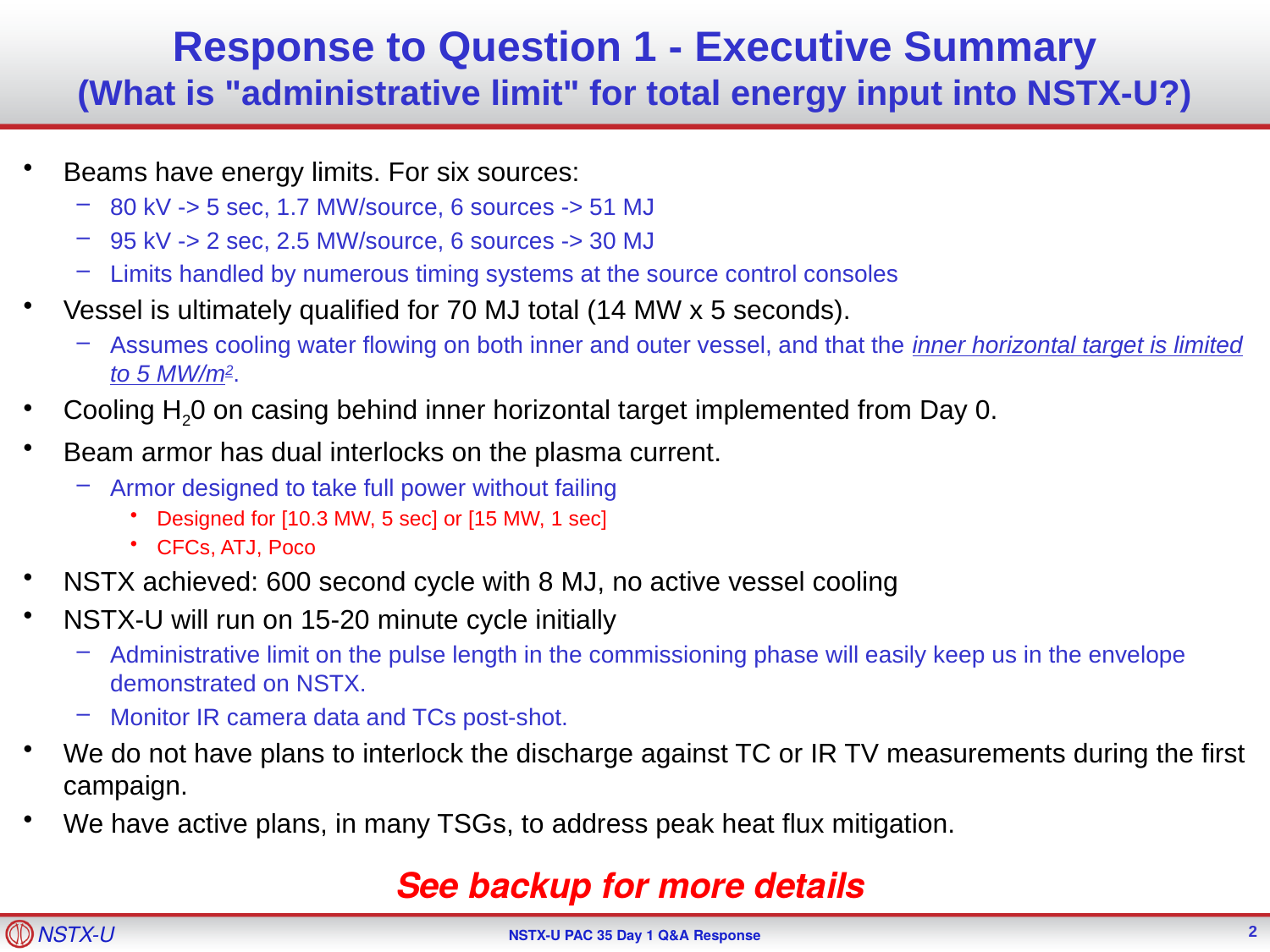

# Response to Question 1 - Executive Summary (What is "administrative limit" for total energy input into NSTX-U?)
Beams have energy limits. For six sources:
80 kV -> 5 sec, 1.7 MW/source, 6 sources -> 51 MJ
95 kV -> 2 sec, 2.5 MW/source, 6 sources -> 30 MJ
Limits handled by numerous timing systems at the source control consoles
Vessel is ultimately qualified for 70 MJ total (14 MW x 5 seconds).
Assumes cooling water flowing on both inner and outer vessel, and that the inner horizontal target is limited to 5 MW/m2.
Cooling H20 on casing behind inner horizontal target implemented from Day 0.
Beam armor has dual interlocks on the plasma current.
Armor designed to take full power without failing
Designed for [10.3 MW, 5 sec] or [15 MW, 1 sec]
CFCs, ATJ, Poco
NSTX achieved: 600 second cycle with 8 MJ, no active vessel cooling
NSTX-U will run on 15-20 minute cycle initially
Administrative limit on the pulse length in the commissioning phase will easily keep us in the envelope demonstrated on NSTX.
Monitor IR camera data and TCs post-shot.
We do not have plans to interlock the discharge against TC or IR TV measurements during the first campaign.
We have active plans, in many TSGs, to address peak heat flux mitigation.

See backup for more details
2